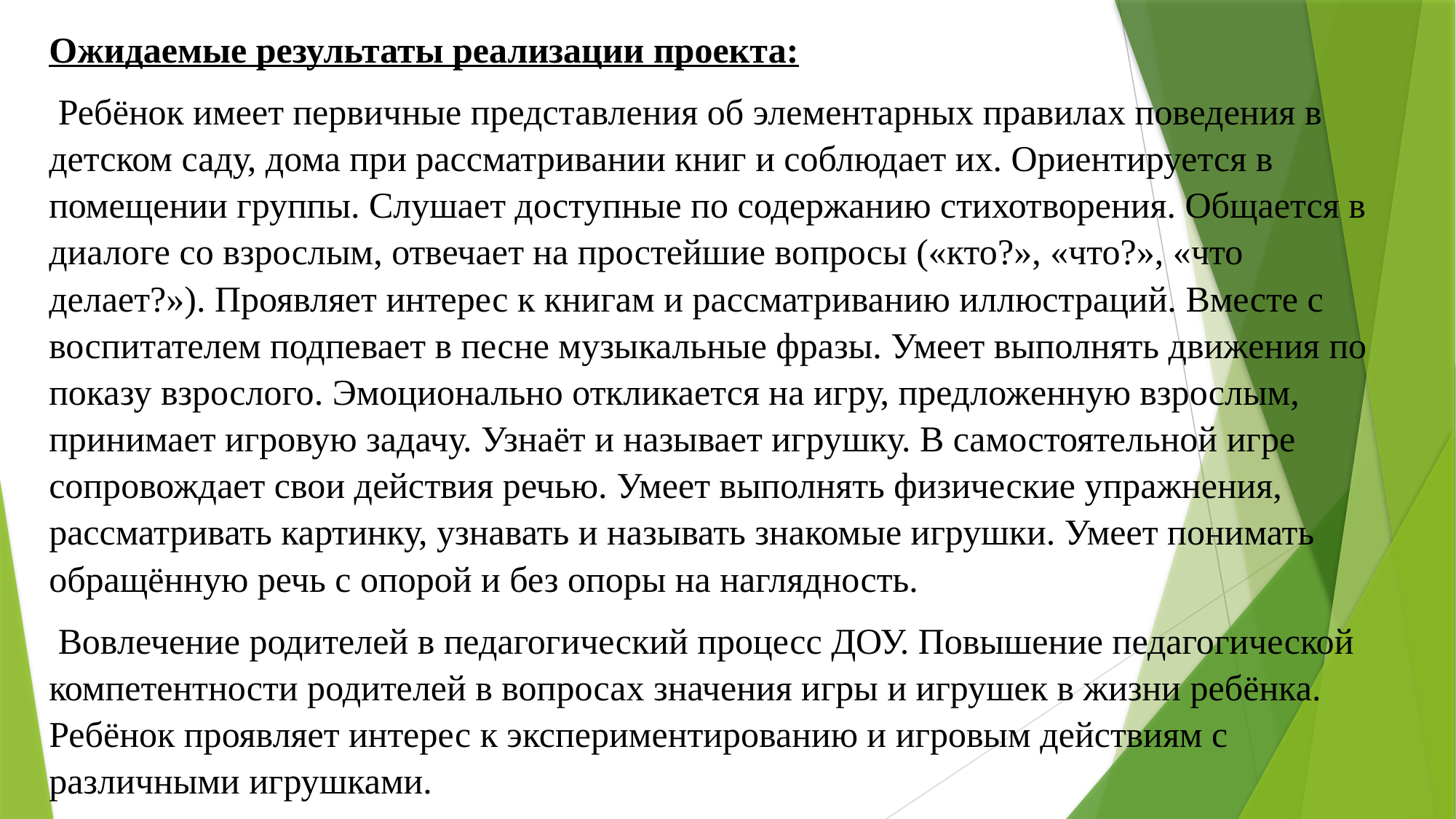

Ожидаемые результаты реализации проекта:
 Ребёнок имеет первичные представления об элементарных правилах поведения в детском саду, дома при рассматривании книг и соблюдает их. Ориентируется в помещении группы. Слушает доступные по содержанию стихотворения. Общается в диалоге со взрослым, отвечает на простейшие вопросы («кто?», «что?», «что делает?»). Проявляет интерес к книгам и рассматриванию иллюстраций. Вместе с воспитателем подпевает в песне музыкальные фразы. Умеет выполнять движения по показу взрослого. Эмоционально откликается на игру, предложенную взрослым, принимает игровую задачу. Узнаёт и называет игрушку. В самостоятельной игре сопровождает свои действия речью. Умеет выполнять физические упражнения, рассматривать картинку, узнавать и называть знакомые игрушки. Умеет понимать обращённую речь с опорой и без опоры на наглядность.
 Вовлечение родителей в педагогический процесс ДОУ. Повышение педагогической компетентности родителей в вопросах значения игры и игрушек в жизни ребёнка. Ребёнок проявляет интерес к экспериментированию и игровым действиям с различными игрушками.